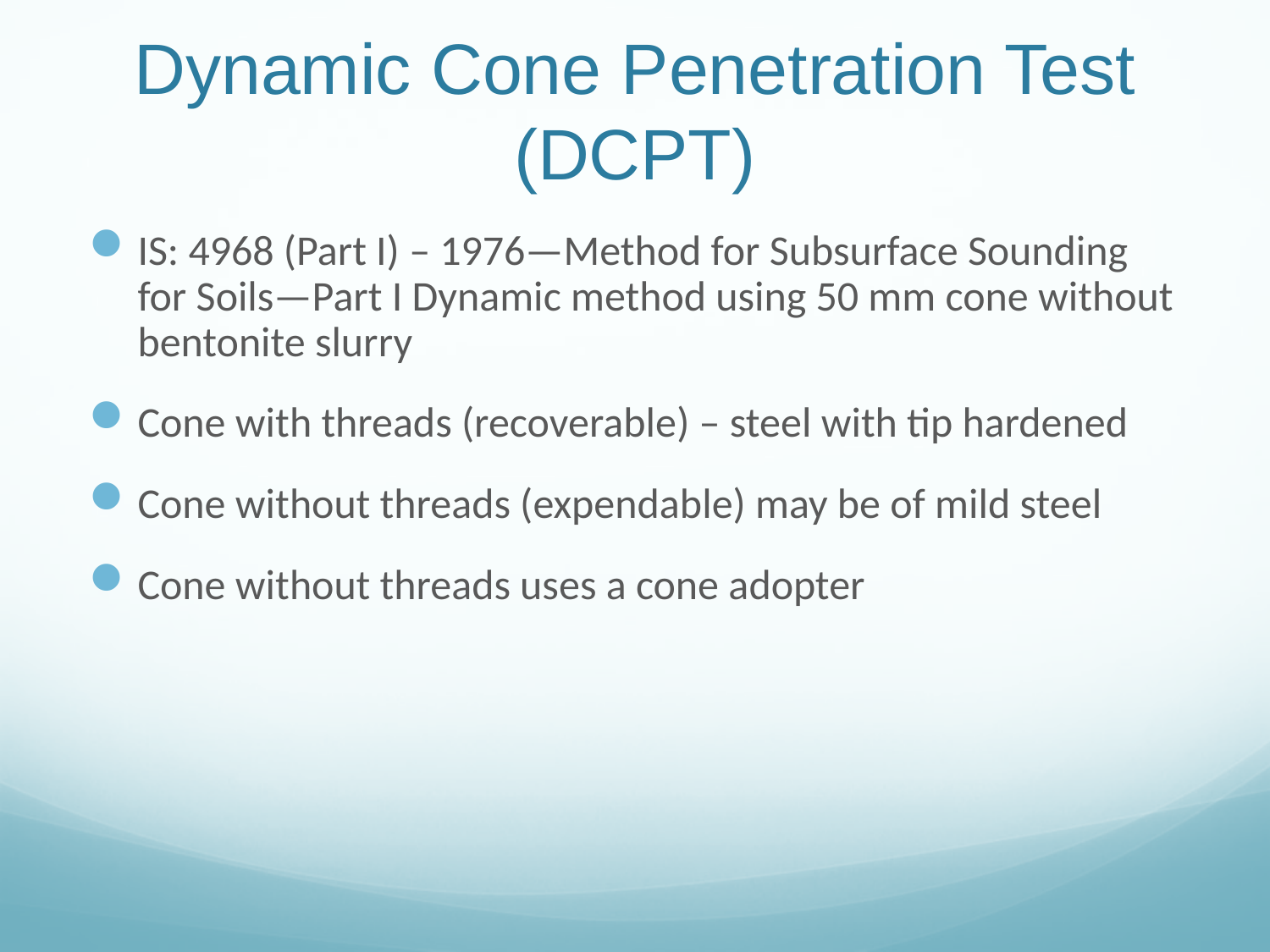

# Dynamic Cone Penetration Test (DCPT)
IS: 4968 (Part I) – 1976—Method for Subsurface Sounding for Soils—Part I Dynamic method using 50 mm cone without bentonite slurry
Cone with threads (recoverable) – steel with tip hardened
Cone without threads (expendable) may be of mild steel
Cone without threads uses a cone adopter